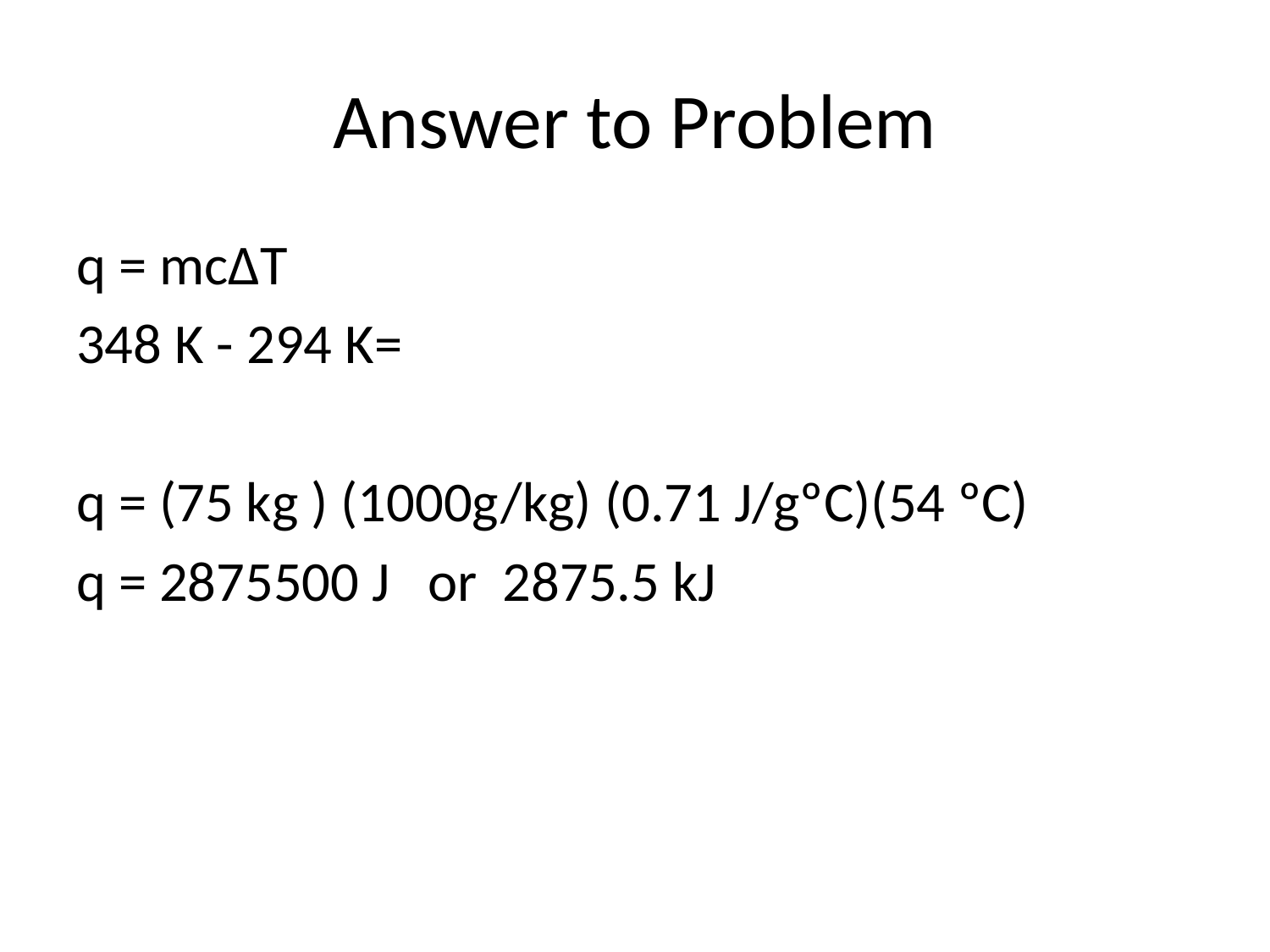

# Answer to Problem
q = mcΔT
348 K - 294 K=

q = (75 kg ) (1000g/kg) (0.71 J/gºC)(54 ºC)
q = 2875500 J   or  2875.5 kJ